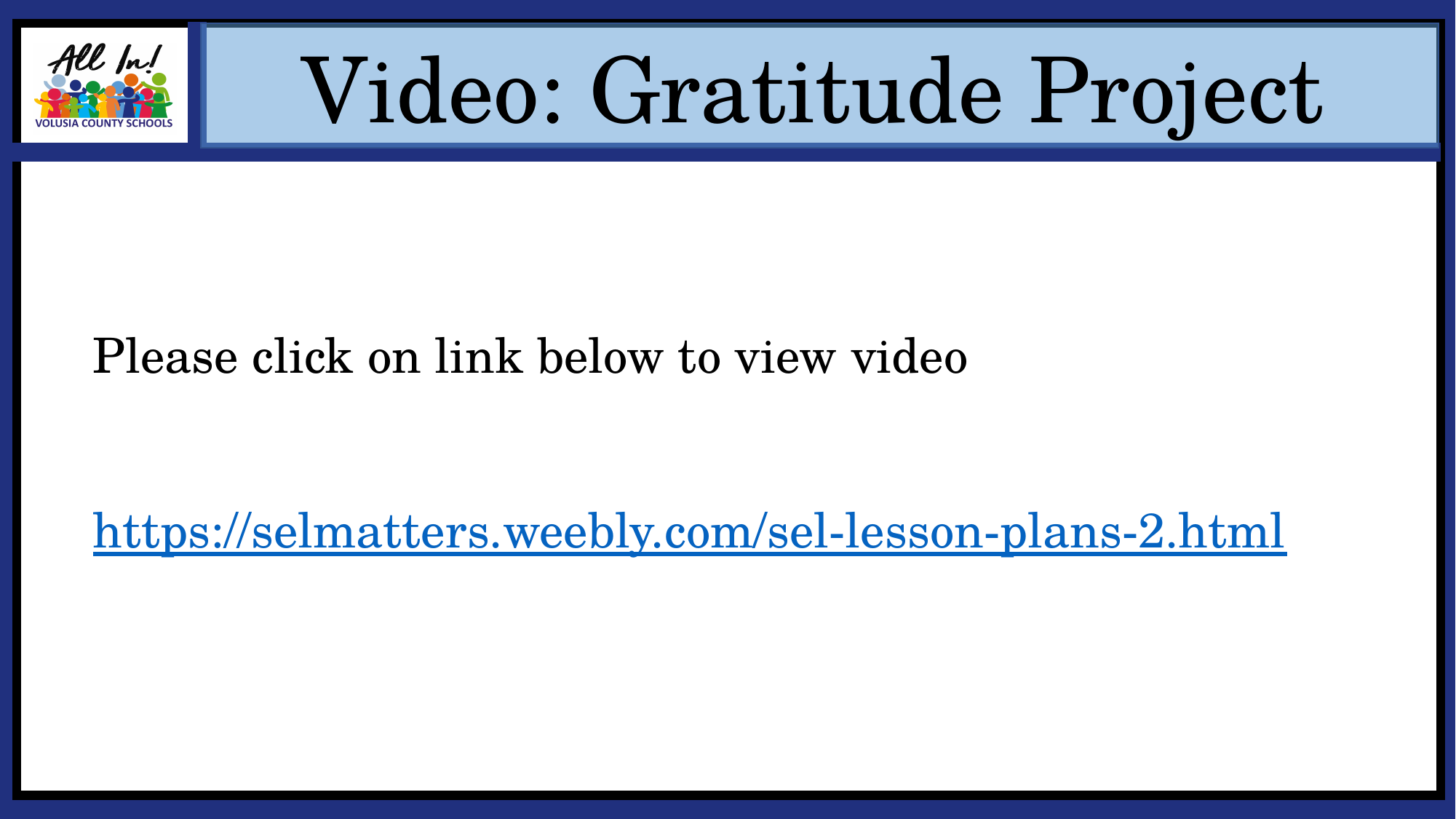

Video: Gratitude Project
Please click on link below to view video

https://selmatters.weebly.com/sel-lesson-plans-2.html